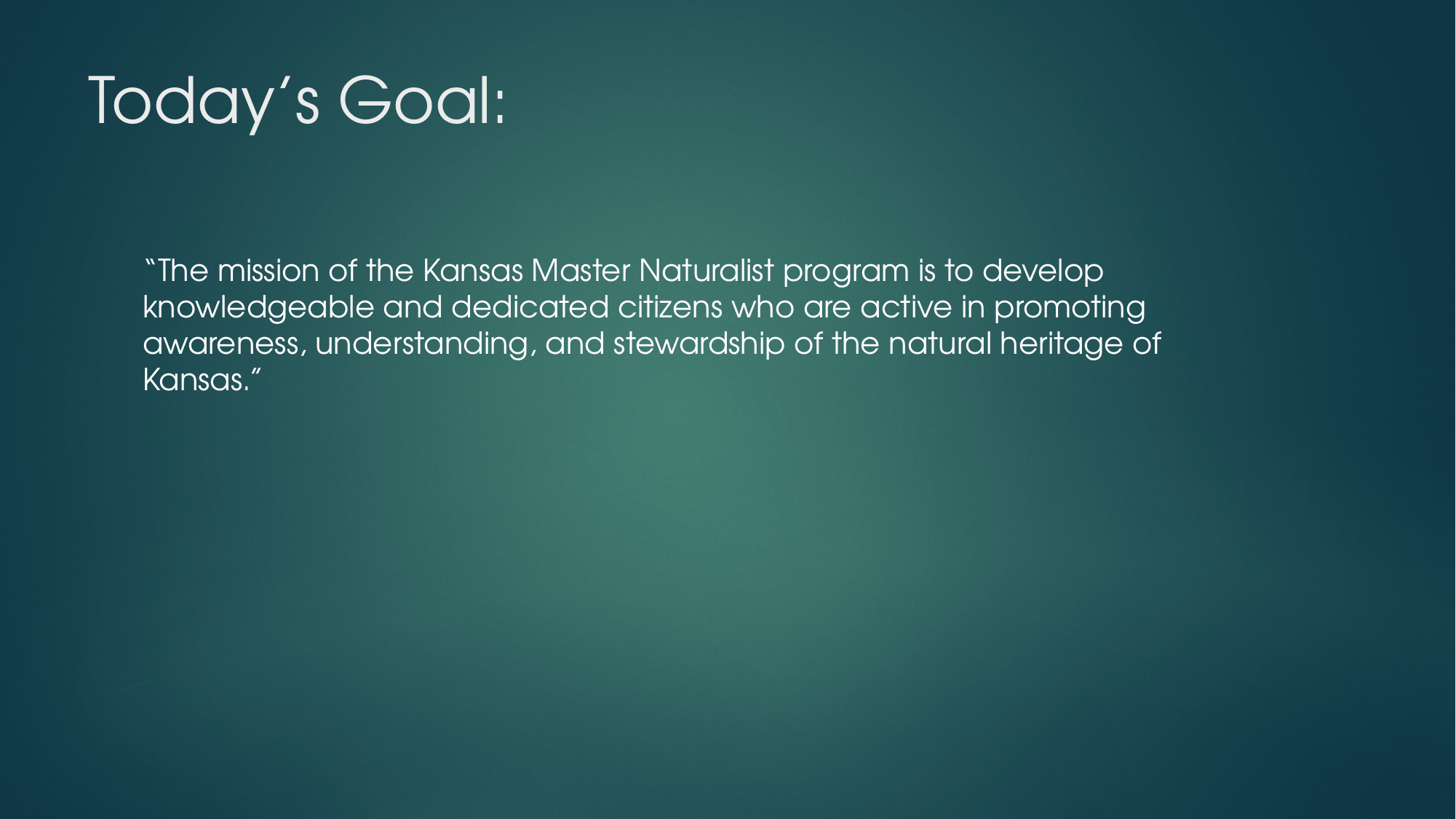

Today’s Goal:
“The mission of the Kansas Master Naturalist program is to develop knowledgeable and dedicated citizens who are active in promoting awareness, understanding, and stewardship of the natural heritage of Kansas.”